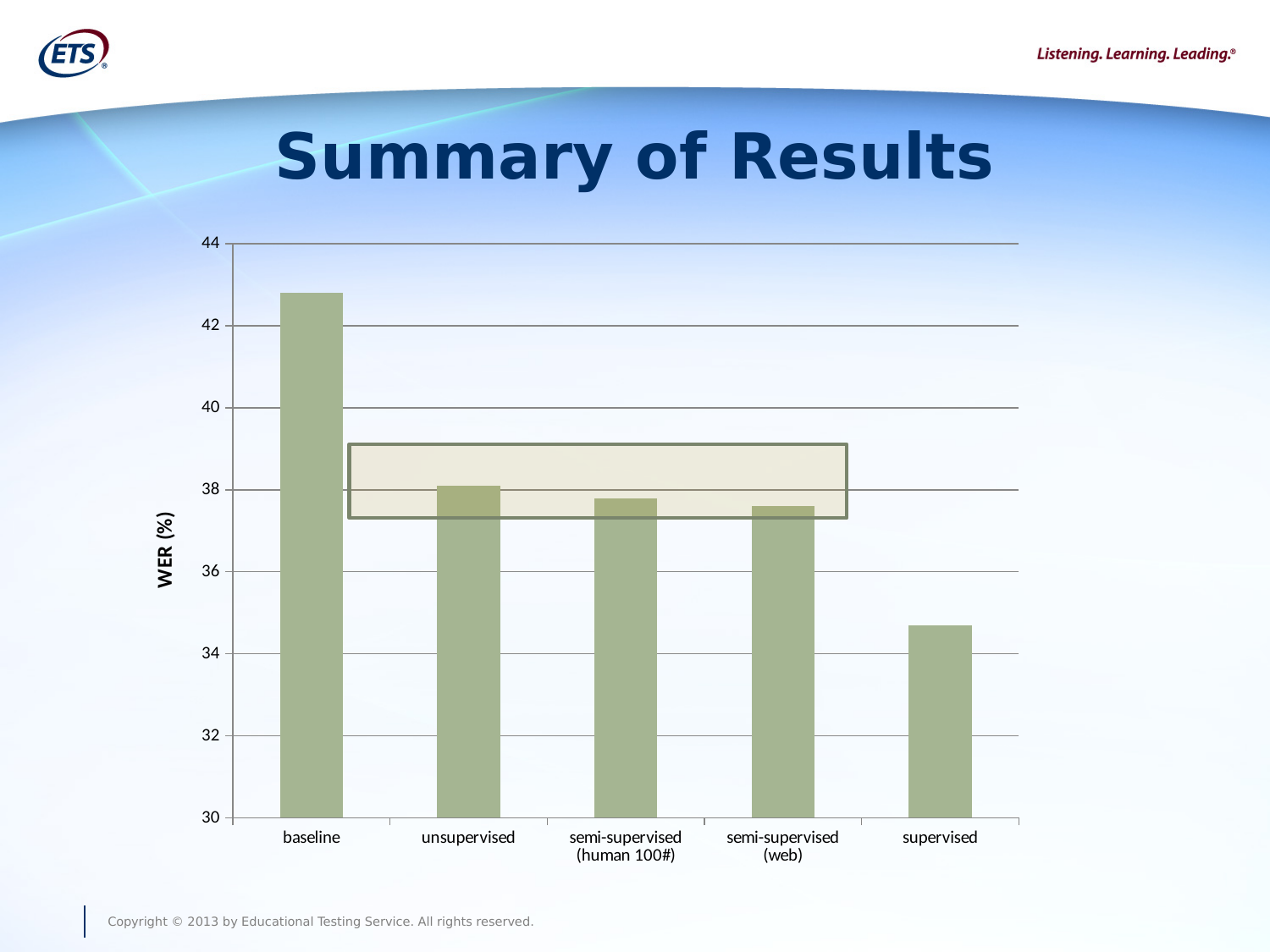

# Summary of Results

### Chart

| Category |  |
|---|---|
| baseline | 42.8 |
| unsupervised | 38.1 |
| semi-supervised (human 100#) | 37.800000000000004 |
| semi-supervised (web) | 37.6 |
| supervised | 34.7 |